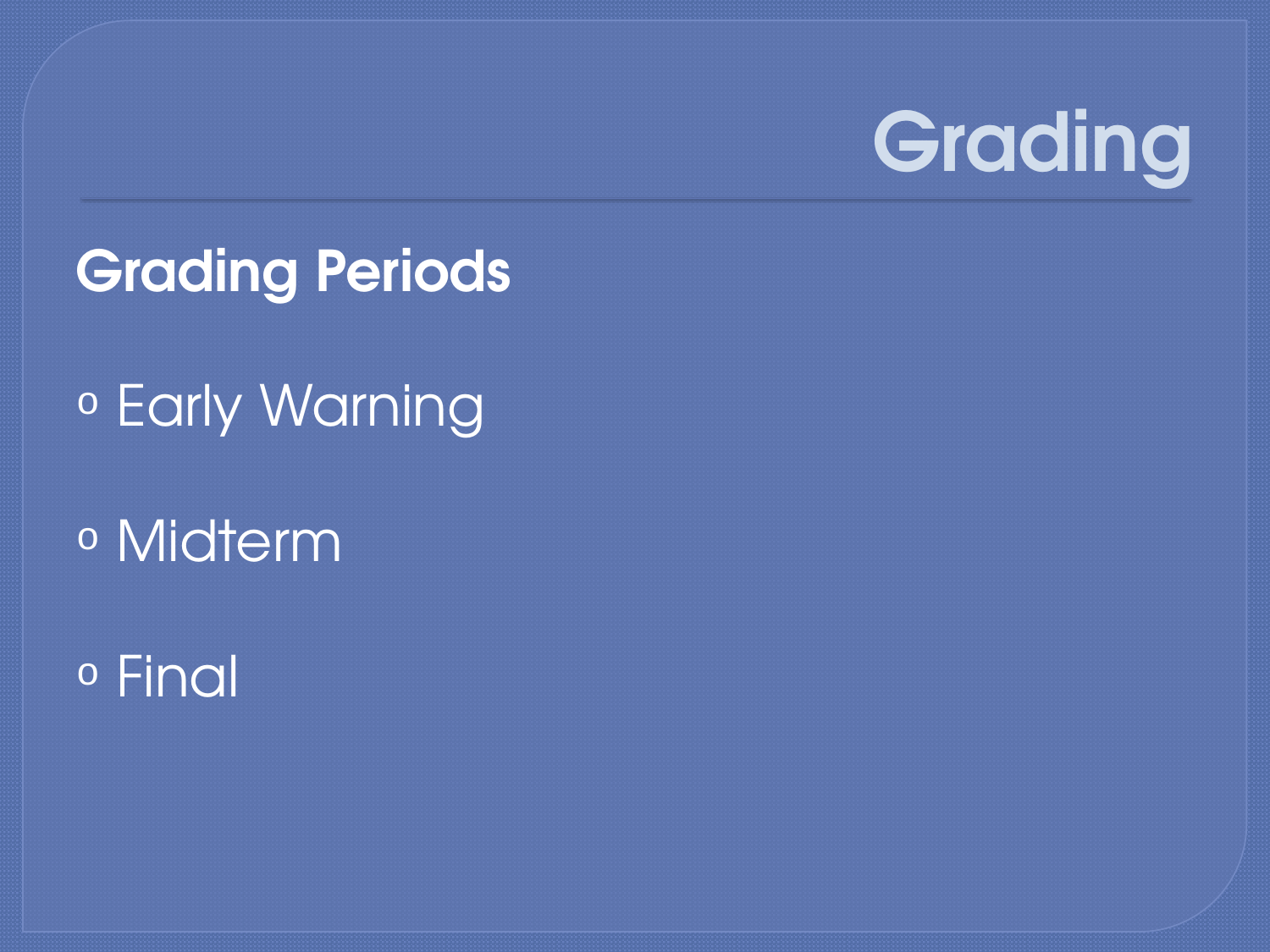

# Grading
Grading Periods

Early Warning

Midterm

Final